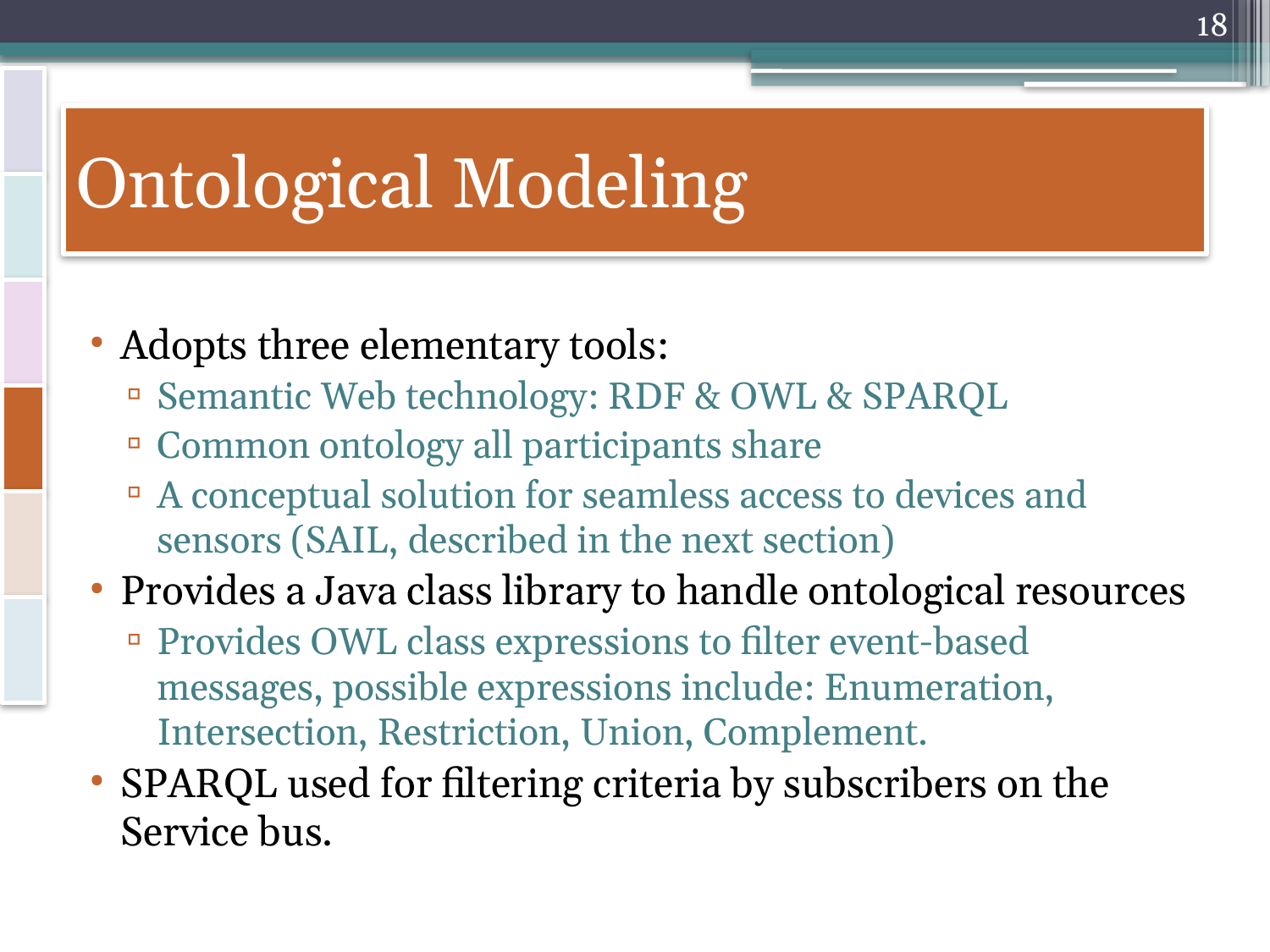

18

# Ontological Modeling

Adopts three elementary tools:
Semantic Web technology: RDF & OWL & SPARQL
Common ontology all participants share
A conceptual solution for seamless access to devices and sensors (SAIL, described in the next section)
Provides a Java class library to handle ontological resources
Provides OWL class expressions to filter event-based messages, possible expressions include: Enumeration, Intersection, Restriction, Union, Complement.
SPARQL used for filtering criteria by subscribers on the Service bus.